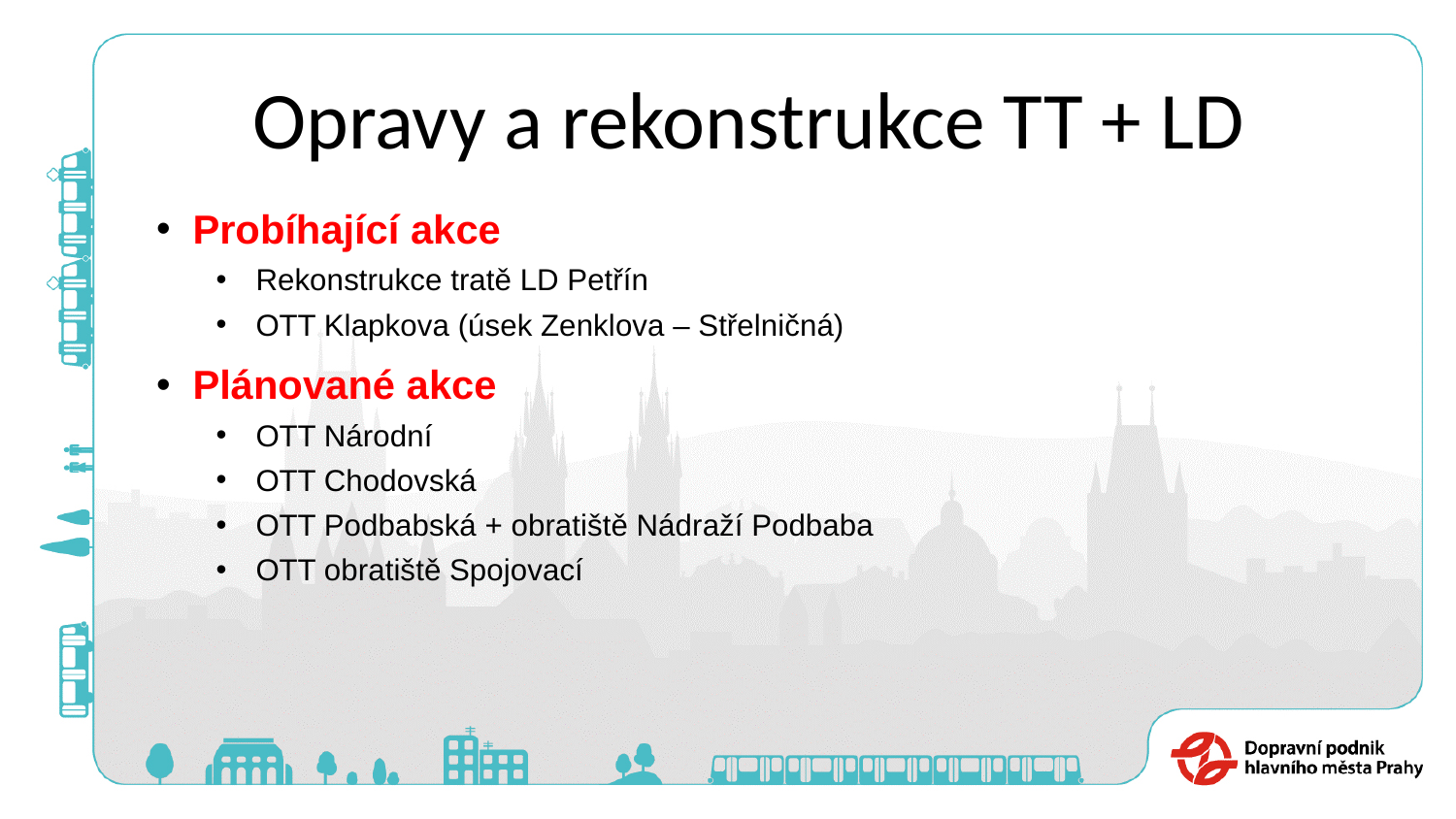

# Opravy a rekonstrukce TT + LD
Probíhající akce
Rekonstrukce tratě LD Petřín
OTT Klapkova (úsek Zenklova – Střelničná)
Plánované akce
OTT Národní
OTT Chodovská
OTT Podbabská + obratiště Nádraží Podbaba
OTT obratiště Spojovací